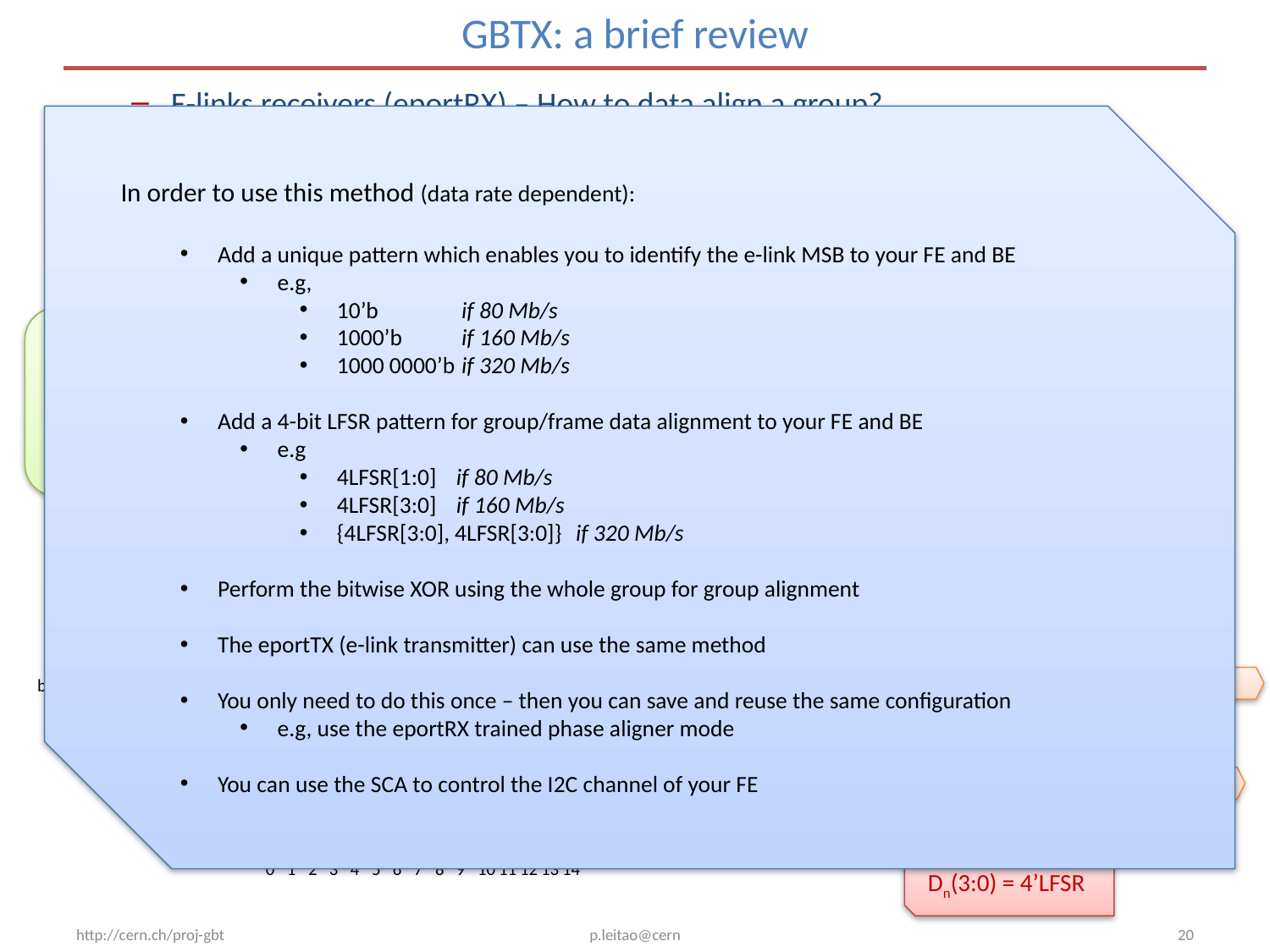

# GBTX: a brief review
E-links receivers (eportRX) – How to data align a group?
Example:
Implement a 4-bit LFSR pseudo-random pattern (overlaps every 16 words)
Use the same pattern in the back-end and perform a bitwise XOR with the received frame
Keep shifting the front-end output data until you have bitwise XOR = 4’b0000

In order to use this method (data rate dependent):

Add a unique pattern which enables you to identify the e-link MSB to your FE and BE
e.g,
10’b 	 if 80 Mb/s
1000’b 	 if 160 Mb/s
1000 0000’b	 if 320 Mb/s

Add a 4-bit LFSR pattern for group/frame data alignment to your FE and BE
e.g
4LFSR[1:0]		if 80 Mb/s
4LFSR[3:0]		if 160 Mb/s
{4LFSR[3:0], 4LFSR[3:0]}	if 320 Mb/s

Perform the bitwise XOR using the whole group for group alignment

The eportTX (e-link transmitter) can use the same method

You only need to do this once – then you can save and reuse the same configuration
e.g, use the eportRX trained phase aligner mode

You can use the SCA to control the I2C channel of your FE

What if… it falls on the next bunch clock?
BACKEND

(Internal [15:0] 4’LFSR)
bitwiseXOR
(received 4’LFSR)
GBTX

FE
4’LFSR

SER 40 MHz clock
4-bit LFSR
SER 120bit frame

D0(0)
D1(3)
D-1(0)
D0(3)
D0(2)
D0(1)

D0(0)
D1(3)
D-1(0)
D0(3)
D0(2)
D0(1)
bitShift = 4

D0(0)
D1(3)
D-1(0)
D0(3)
D0(2)
D0(1)

D0(0)
D1(3)
D-1(0)
D0(3)
D0(2)
D0(1)
0
1
2
3
4
5
6
7
8
9
10
11
12
13
14
Dn(3:0) = 4’LFSR
http://cern.ch/proj-gbt
p.leitao@cern
20